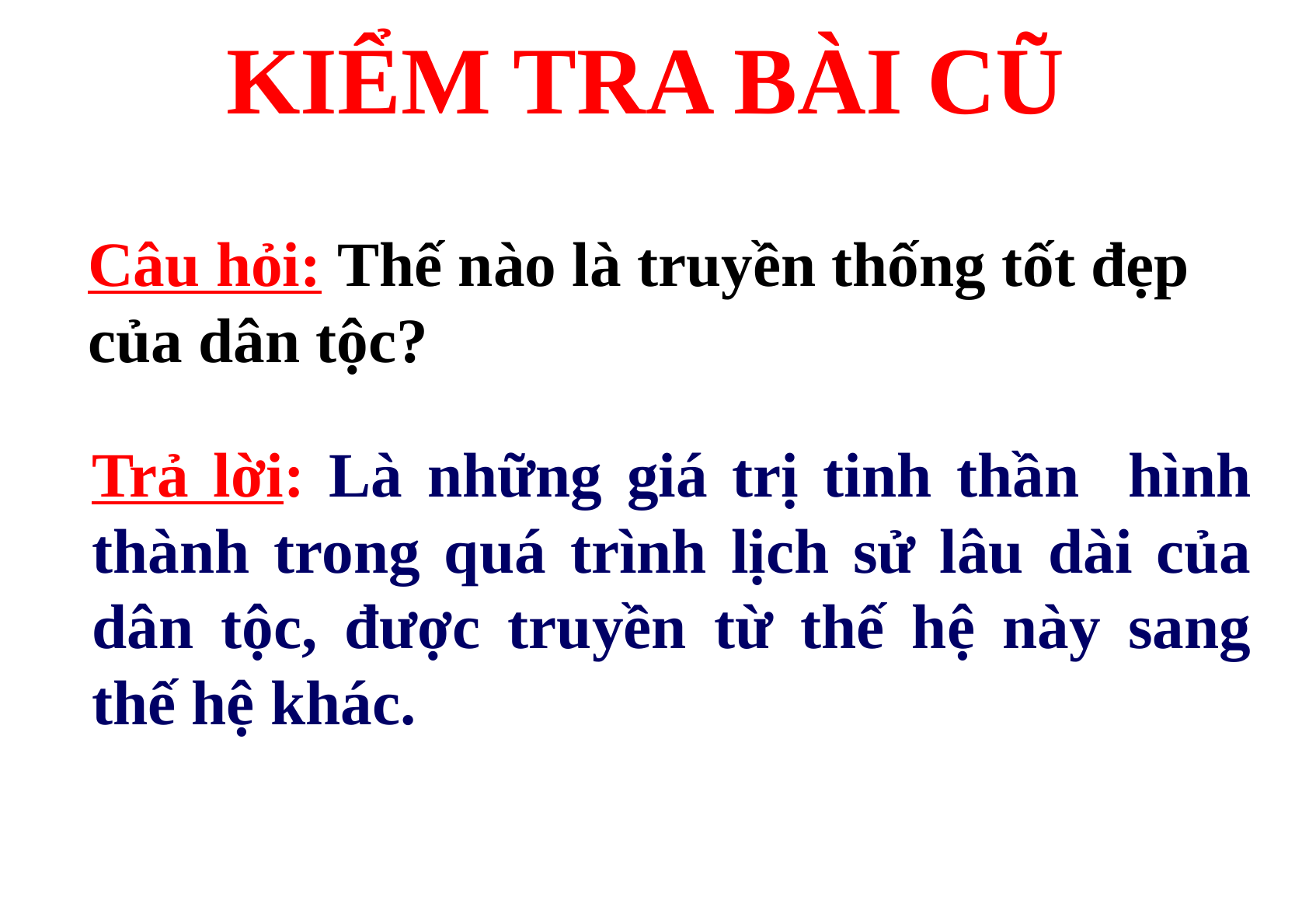

KIỂM TRA BÀI CŨ
Câu hỏi: Thế nào là truyền thống tốt đẹp của dân tộc?
Trả lời: Là những giá trị tinh thần  hình thành trong quá trình lịch sử lâu dài của dân tộc, được truyền từ thế hệ này sang thế hệ khác.